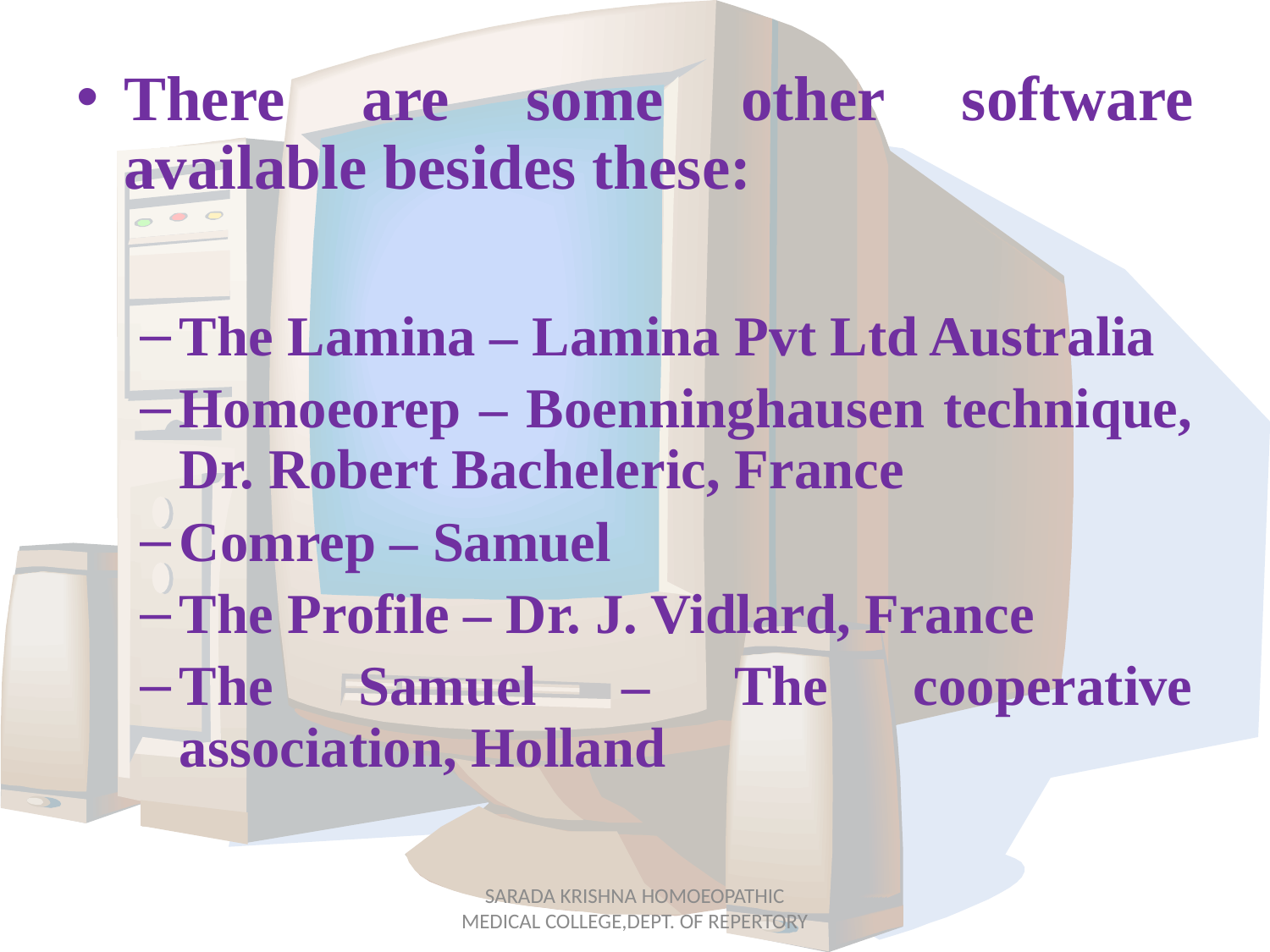

There are some other software available besides these:

The Lamina – Lamina Pvt Ltd Australia
Homoeorep – Boenninghausen technique, Dr. Robert Bacheleric, France
Comrep – Samuel
The Profile – Dr. J. Vidlard, France
The Samuel – The cooperative association, Holland

SARADA KRISHNA HOMOEOPATHIC MEDICAL COLLEGE,DEPT. OF REPERTORY